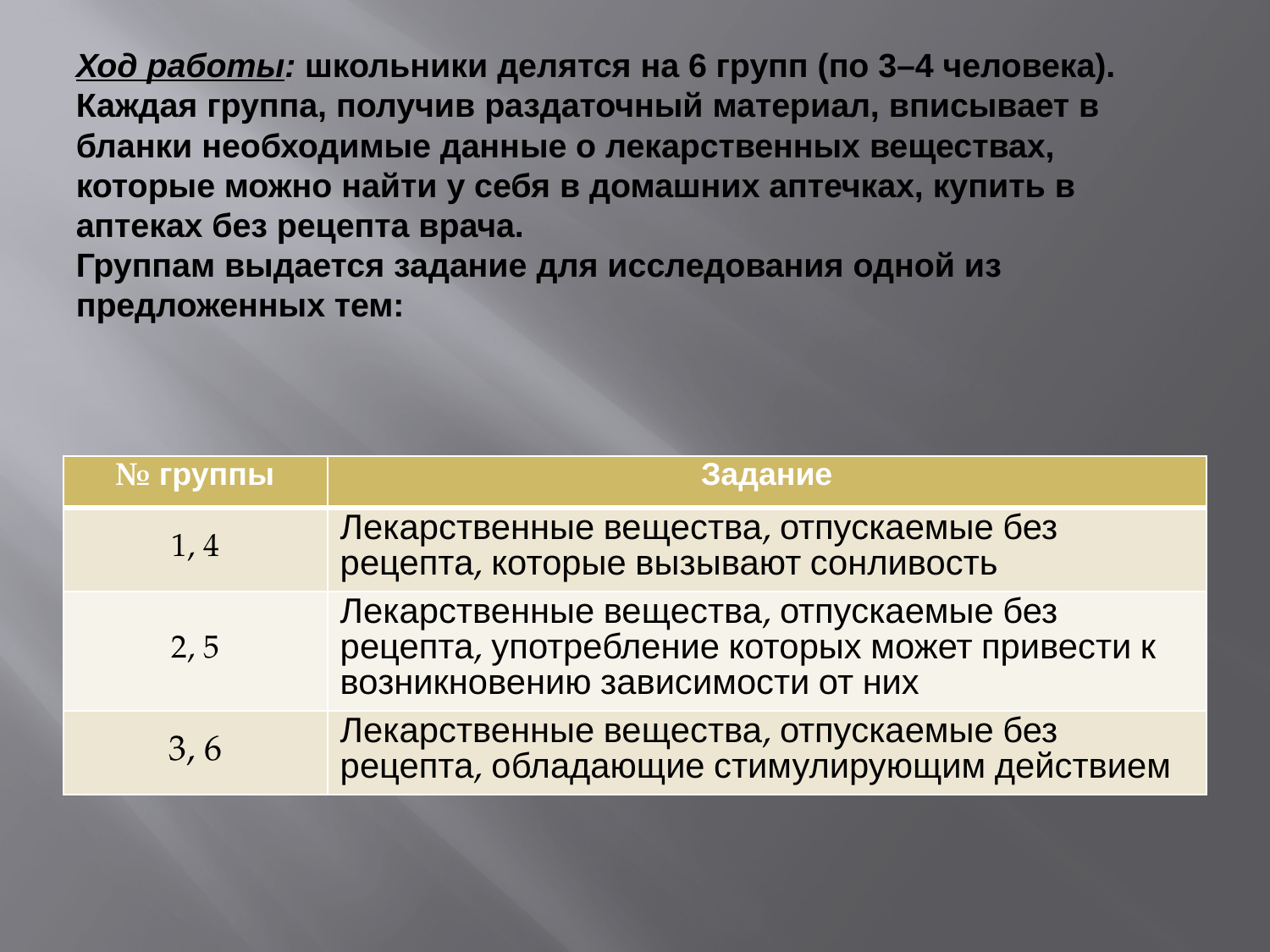

# Ход работы: школьники делятся на 6 групп (по 3–4 человека). Каждая группа, получив раздаточный материал, вписывает в бланки необходимые данные о лекарственных веществах, которые можно найти у себя в домашних аптечках, купить в аптеках без рецепта врача. Группам выдается задание для исследования одной из предложенных тем:
| № группы | Задание |
| --- | --- |
| 1, 4 | Лекарственные вещества, отпускаемые без рецепта, которые вызывают сонливость |
| 2, 5 | Лекарственные вещества, отпускаемые без рецепта, употребление которых может привести к возникновению зависимости от них |
| 3, 6 | Лекарственные вещества, отпускаемые без рецепта, обладающие стимулирующим действием |